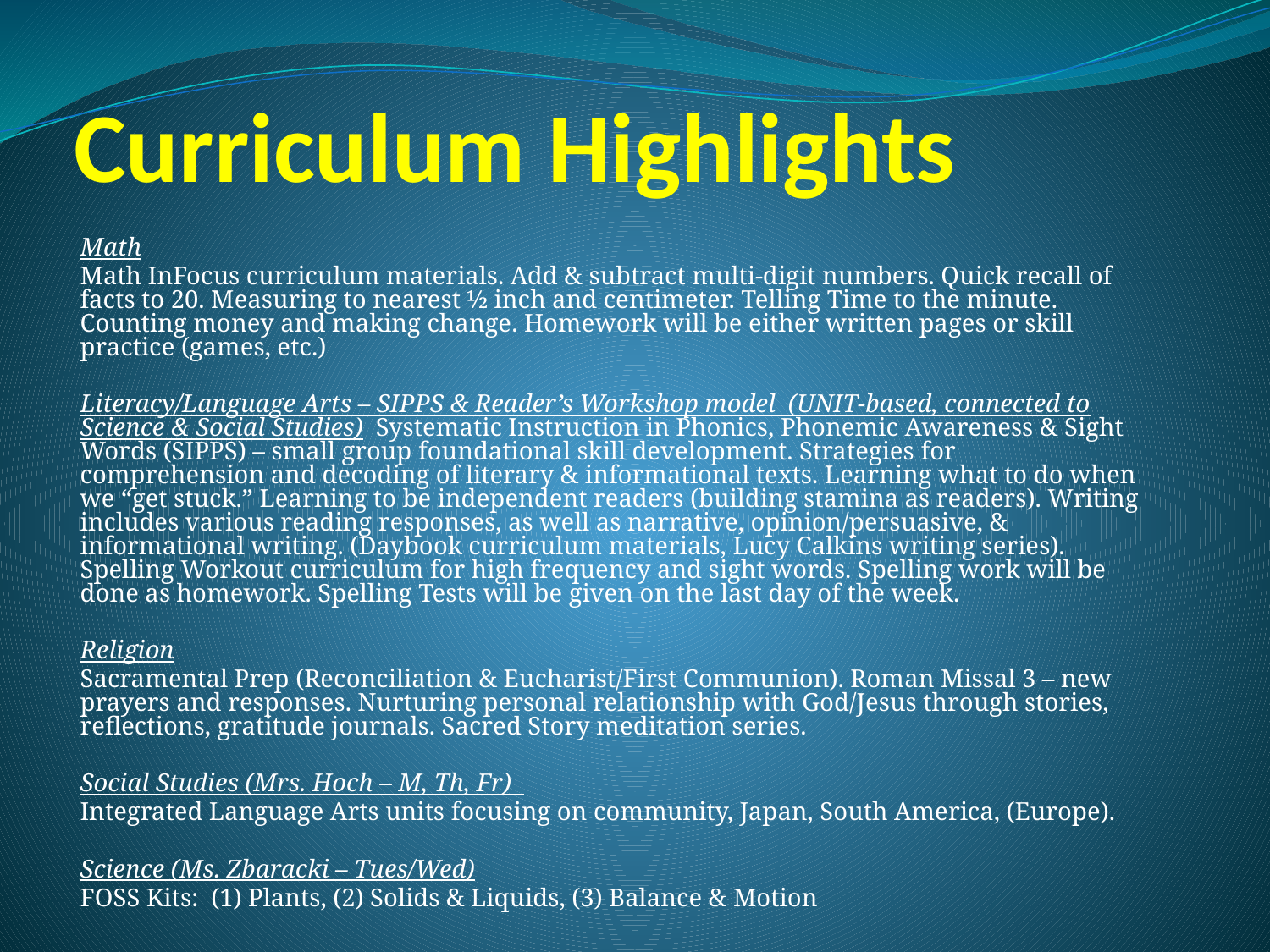

# Curriculum Highlights

Math
Math InFocus curriculum materials. Add & subtract multi-digit numbers. Quick recall of facts to 20. Measuring to nearest ½ inch and centimeter. Telling Time to the minute. Counting money and making change. Homework will be either written pages or skill practice (games, etc.)

Literacy/Language Arts – SIPPS & Reader’s Workshop model  (UNIT-based, connected to Science & Social Studies)  Systematic Instruction in Phonics, Phonemic Awareness & Sight Words (SIPPS) – small group foundational skill development. Strategies for comprehension and decoding of literary & informational texts. Learning what to do when we “get stuck.” Learning to be independent readers (building stamina as readers). Writing includes various reading responses, as well as narrative, opinion/persuasive, & informational writing. (Daybook curriculum materials, Lucy Calkins writing series). Spelling Workout curriculum for high frequency and sight words. Spelling work will be done as homework. Spelling Tests will be given on the last day of the week.

Religion
Sacramental Prep (Reconciliation & Eucharist/First Communion). Roman Missal 3 – new prayers and responses. Nurturing personal relationship with God/Jesus through stories, reflections, gratitude journals. Sacred Story meditation series.

Social Studies (Mrs. Hoch – M, Th, Fr)
Integrated Language Arts units focusing on community, Japan, South America, (Europe).

Science (Ms. Zbaracki – Tues/Wed)
FOSS Kits:  (1) Plants, (2) Solids & Liquids, (3) Balance & Motion